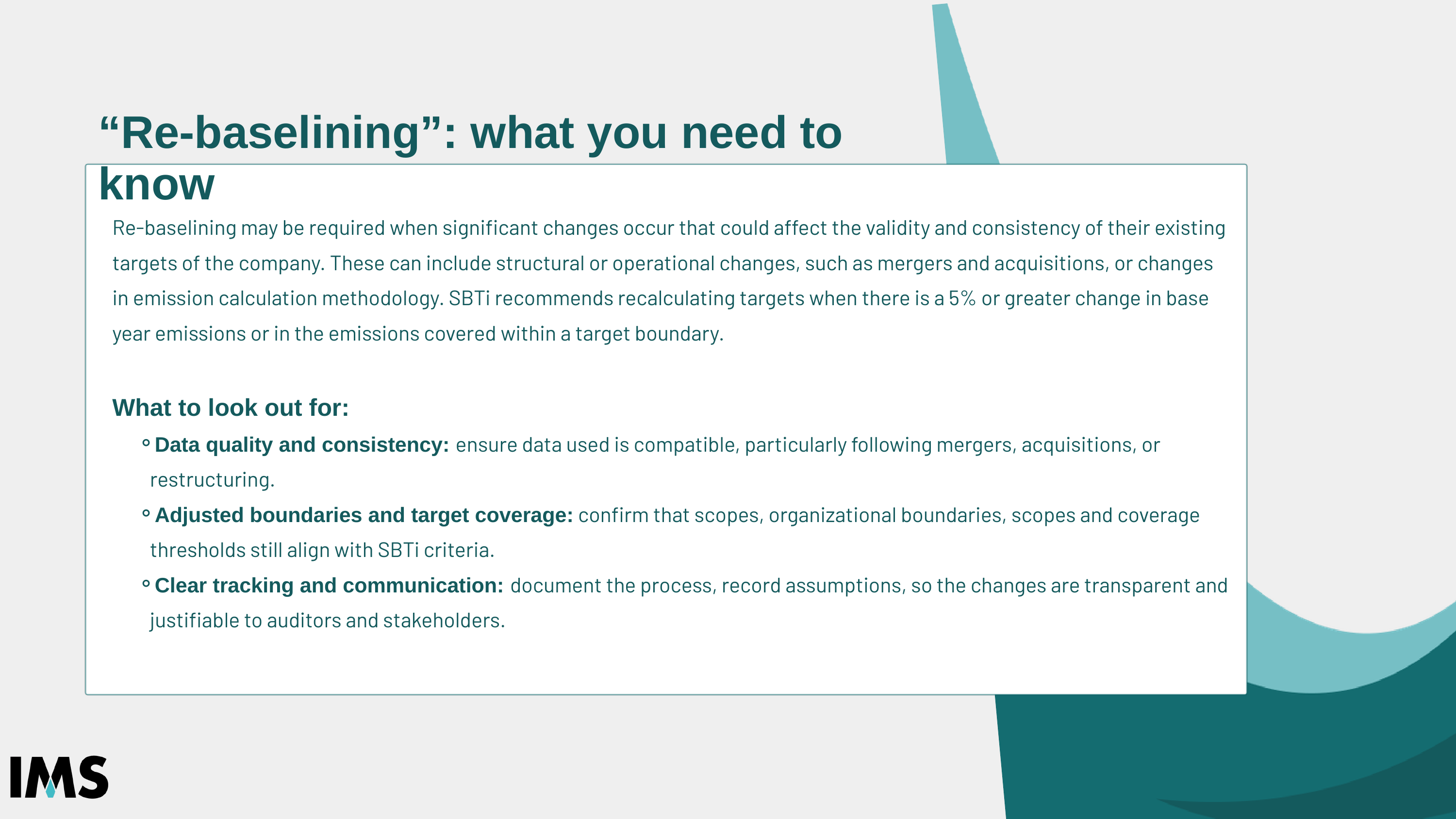

“Re-baselining”: what you need to know

Re-baselining may be required when significant changes occur that could affect the validity and consistency of their existing targets of the company. These can include structural or operational changes, such as mergers and acquisitions, or changes in emission calculation methodology. SBTi recommends recalculating targets when there is a 5% or greater change in base year emissions or in the emissions covered within a target boundary.

What to look out for:
Data quality and consistency: ensure data used is compatible, particularly following mergers, acquisitions, or restructuring.
Adjusted boundaries and target coverage: confirm that scopes, organizational boundaries, scopes and coverage thresholds still align with SBTi criteria.
Clear tracking and communication: document the process, record assumptions, so the changes are transparent and justifiable to auditors and stakeholders.